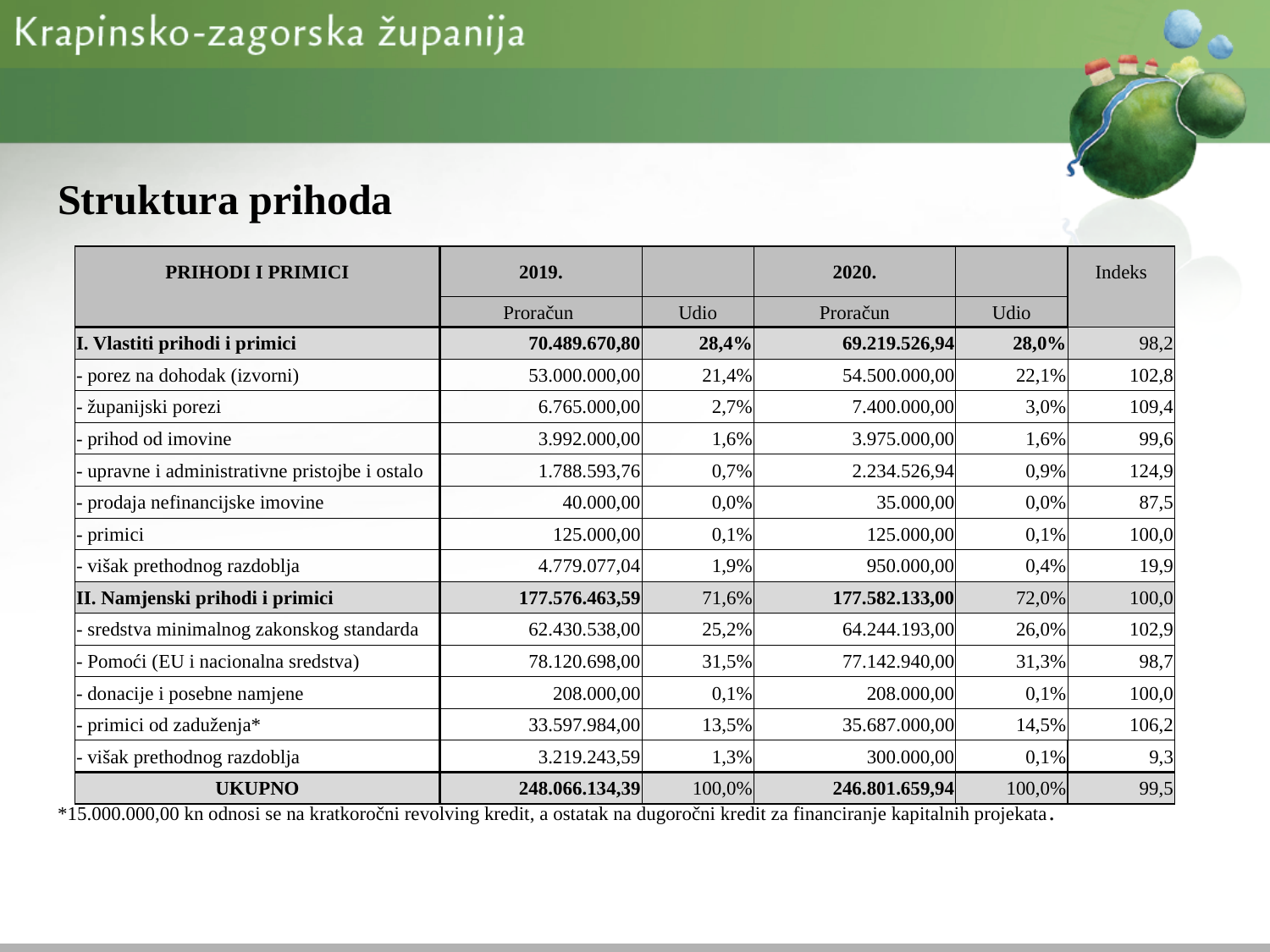

Struktura prihoda

*15.000.000,00 kn odnosi se na kratkoročni revolving kredit, a ostatak na dugoročni kredit za financiranje kapitalnih projekata.

| PRIHODI I PRIMICI | 2019. |  | 2020. |  | Indeks |
| --- | --- | --- | --- | --- | --- |
|  | Proračun | Udio | Proračun | Udio |  |
| I. Vlastiti prihodi i primici | 70.489.670,80 | 28,4% | 69.219.526,94 | 28,0% | 98,2 |
| - porez na dohodak (izvorni) | 53.000.000,00 | 21,4% | 54.500.000,00 | 22,1% | 102,8 |
| - županijski porezi | 6.765.000,00 | 2,7% | 7.400.000,00 | 3,0% | 109,4 |
| - prihod od imovine | 3.992.000,00 | 1,6% | 3.975.000,00 | 1,6% | 99,6 |
| - upravne i administrativne pristojbe i ostalo | 1.788.593,76 | 0,7% | 2.234.526,94 | 0,9% | 124,9 |
| - prodaja nefinancijske imovine | 40.000,00 | 0,0% | 35.000,00 | 0,0% | 87,5 |
| - primici | 125.000,00 | 0,1% | 125.000,00 | 0,1% | 100,0 |
| - višak prethodnog razdoblja | 4.779.077,04 | 1,9% | 950.000,00 | 0,4% | 19,9 |
| II. Namjenski prihodi i primici | 177.576.463,59 | 71,6% | 177.582.133,00 | 72,0% | 100,0 |
| - sredstva minimalnog zakonskog standarda | 62.430.538,00 | 25,2% | 64.244.193,00 | 26,0% | 102,9 |
| - Pomoći (EU i nacionalna sredstva) | 78.120.698,00 | 31,5% | 77.142.940,00 | 31,3% | 98,7 |
| - donacije i posebne namjene | 208.000,00 | 0,1% | 208.000,00 | 0,1% | 100,0 |
| - primici od zaduženja\* | 33.597.984,00 | 13,5% | 35.687.000,00 | 14,5% | 106,2 |
| - višak prethodnog razdoblja | 3.219.243,59 | 1,3% | 300.000,00 | 0,1% | 9,3 |
| UKUPNO | 248.066.134,39 | 100,0% | 246.801.659,94 | 100,0% | 99,5 |